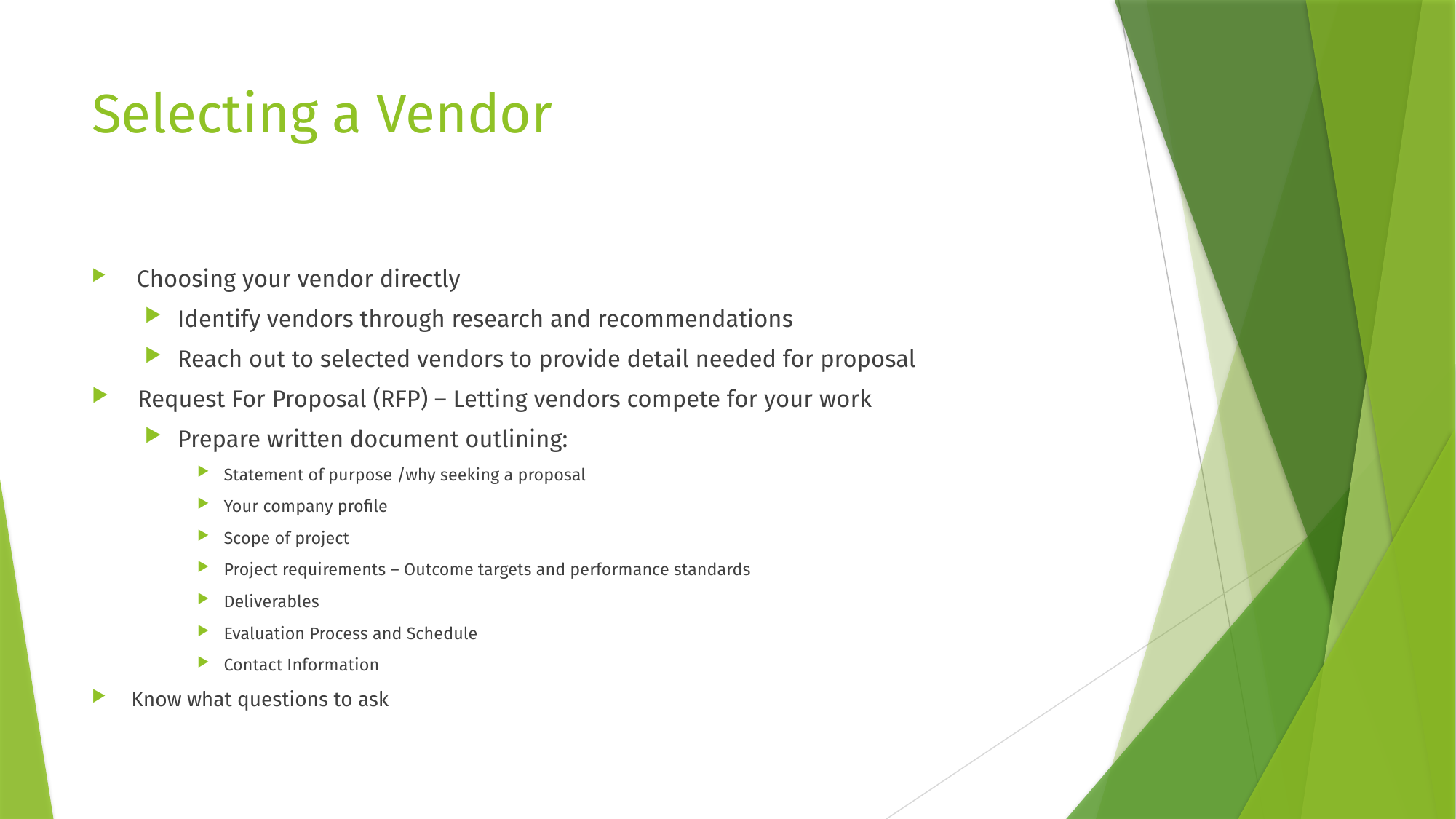

# Selecting a Vendor
 Choosing your vendor directly
Identify vendors through research and recommendations
Reach out to selected vendors to provide detail needed for proposal
 Request For Proposal (RFP) – Letting vendors compete for your work
Prepare written document outlining:
Statement of purpose /why seeking a proposal
Your company profile
Scope of project
Project requirements – Outcome targets and performance standards
Deliverables
Evaluation Process and Schedule
Contact Information
Know what questions to ask